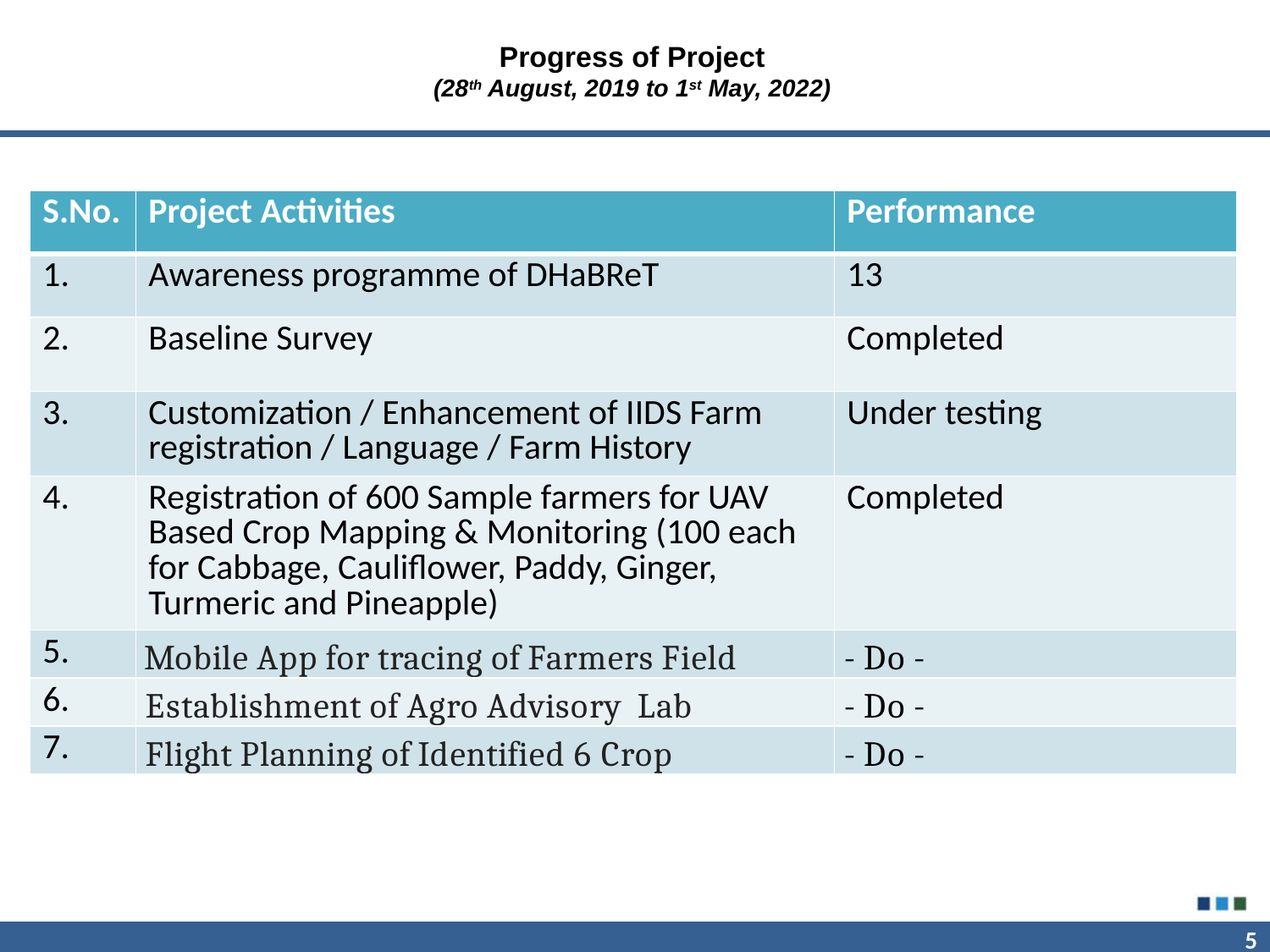

# Progress of Project (28th August, 2019 to 1st May, 2022)
| S.No. | Project Activities | Performance |
| --- | --- | --- |
| 1. | Awareness programme of DHaBReT | 13 |
| 2. | Baseline Survey | Completed |
| 3. | Customization / Enhancement of IIDS Farm registration / Language / Farm History | Under testing |
| 4. | Registration of 600 Sample farmers for UAV Based Crop Mapping & Monitoring (100 each for Cabbage, Cauliflower, Paddy, Ginger, Turmeric and Pineapple) | Completed |
| 5. | Mobile App for tracing of Farmers Field | - Do - |
| 6. | Establishment of Agro Advisory Lab | - Do - |
| 7. | Flight Planning of Identified 6 Crop | - Do - |